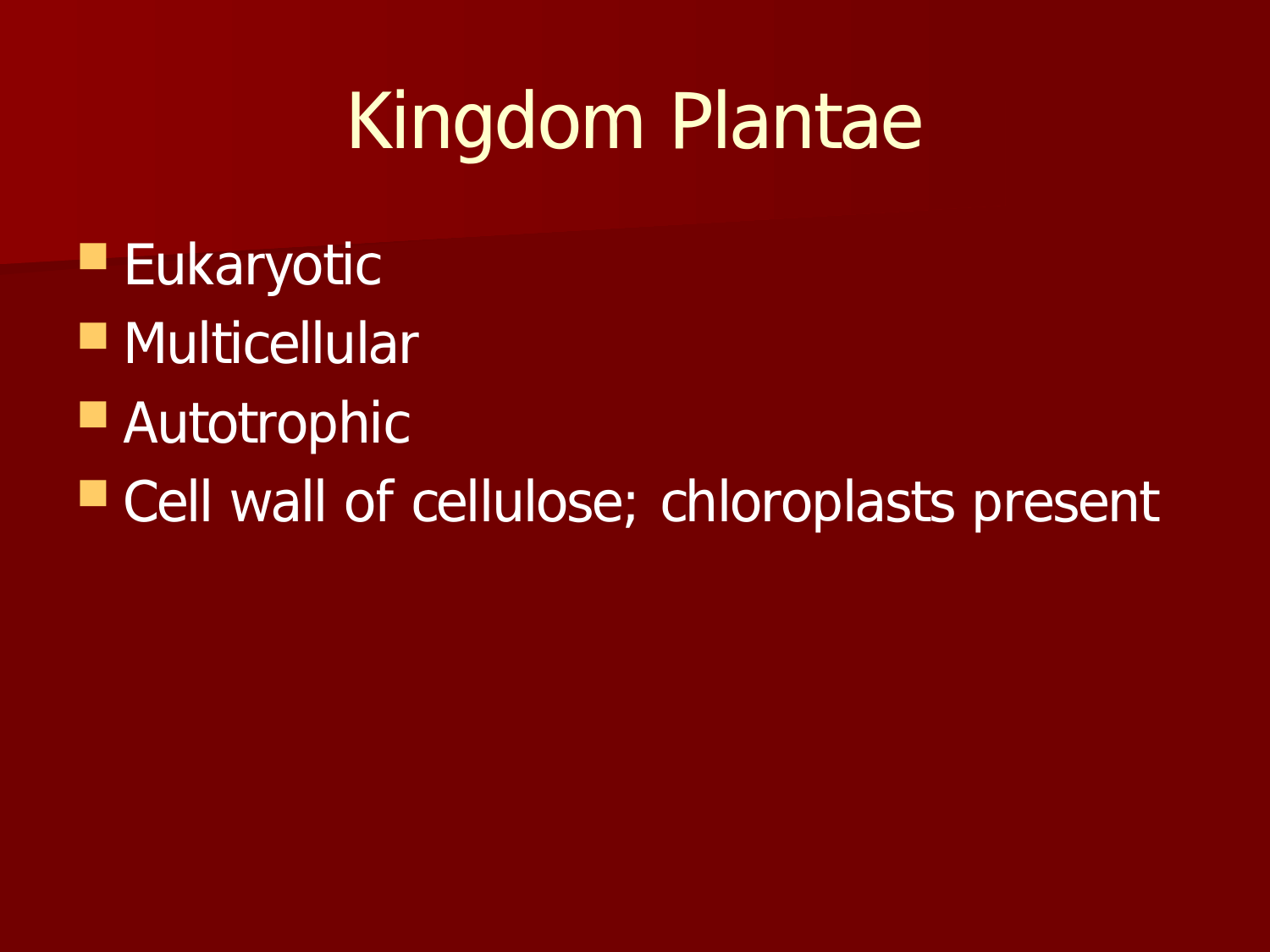

# Kingdom Plantae
Eukaryotic
Multicellular
Autotrophic
Cell wall of cellulose; chloroplasts present